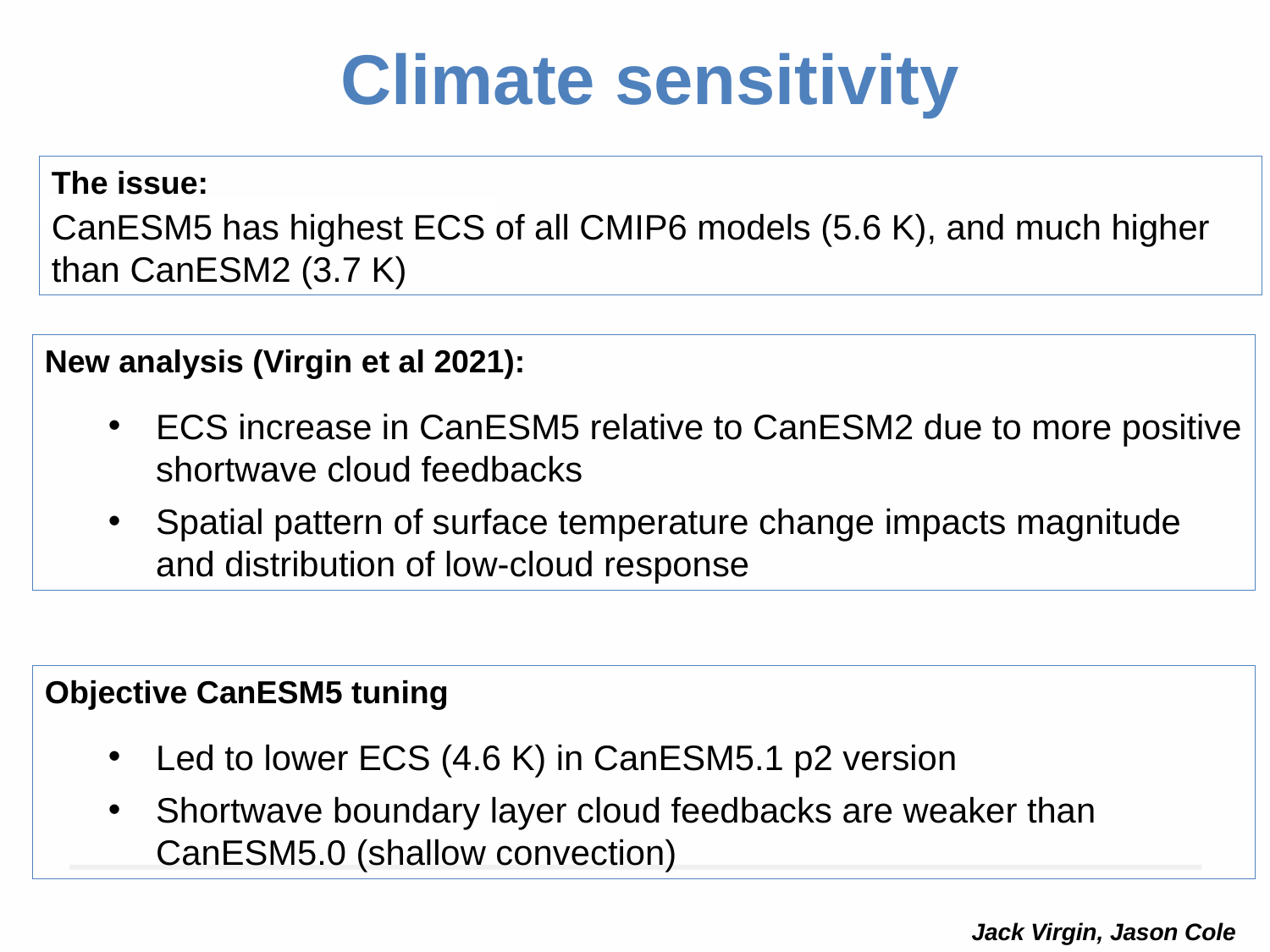

# Climate sensitivity
The issue:
CanESM5 has highest ECS of all CMIP6 models (5.6 K), and much higher than CanESM2 (3.7 K)

New analysis (Virgin et al 2021):

ECS increase in CanESM5 relative to CanESM2 due to more positive shortwave cloud feedbacks
Spatial pattern of surface temperature change impacts magnitude and distribution of low-cloud response
Objective CanESM5 tuning

Led to lower ECS (4.6 K) in CanESM5.1 p2 version
Shortwave boundary layer cloud feedbacks are weaker than CanESM5.0 (shallow convection)
Jack Virgin, Jason Cole